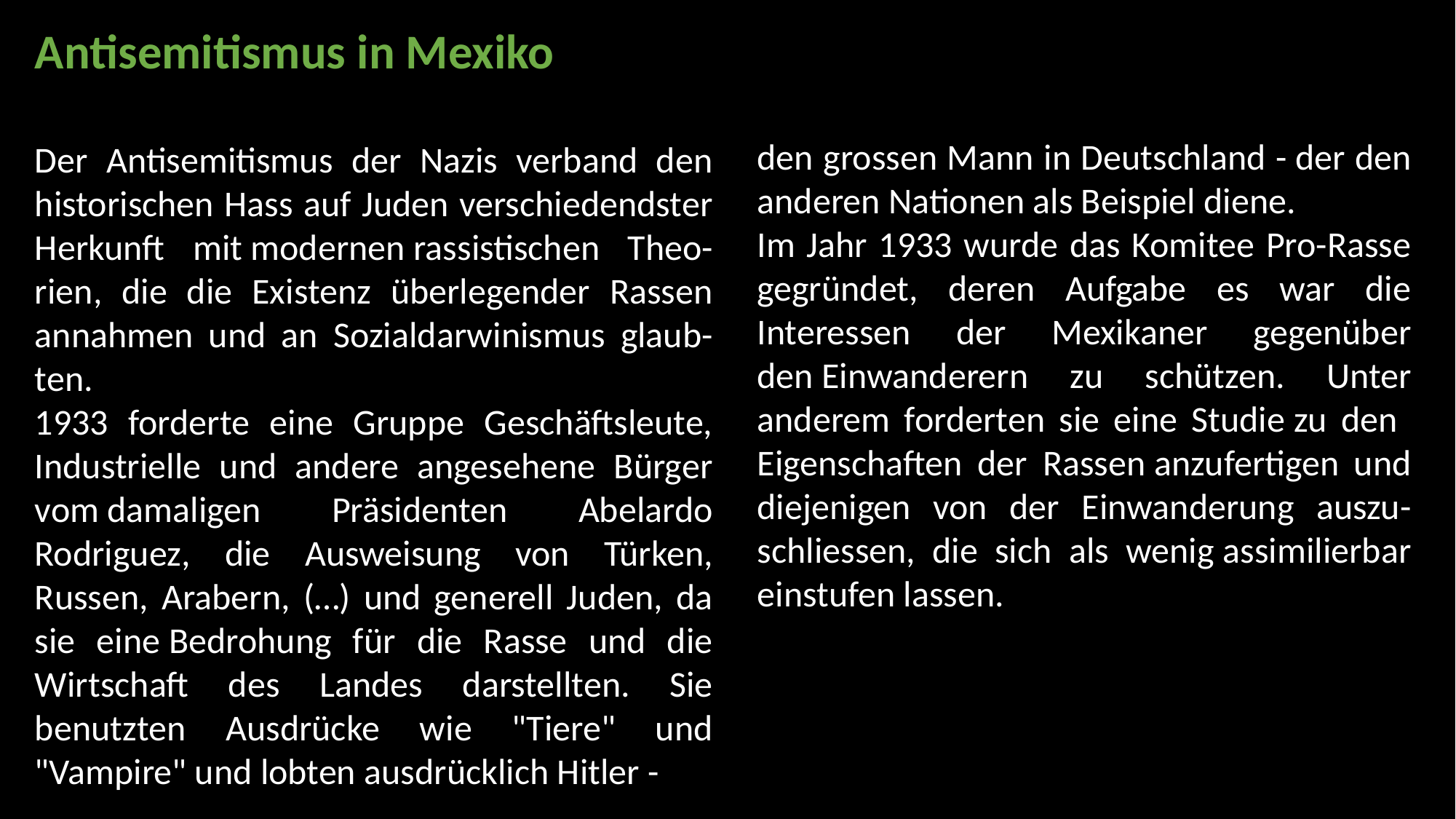

Antisemitismus in Mexiko

Der Antisemitismus der Nazis verband den historischen Hass auf Juden verschiedendster Herkunft mit modernen rassistischen Theo-rien, die die Existenz überlegender Rassen annahmen und an Sozialdarwinismus glaub-ten.
1933 forderte eine Gruppe Geschäftsleute, Industrielle und andere angesehene Bürger vom damaligen Präsidenten Abelardo Rodriguez, die Ausweisung von Türken, Russen, Arabern, (…) und generell Juden, da sie eine Bedrohung für die Rasse und die Wirtschaft des Landes darstellten. Sie benutzten Ausdrücke wie "Tiere" und "Vampire" und lobten ausdrücklich Hitler -

den grossen Mann in Deutschland - der den anderen Nationen als Beispiel diene.
Im Jahr 1933 wurde das Komitee Pro-Rasse gegründet, deren Aufgabe es war die Interessen der Mexikaner gegenüber den Einwanderern zu schützen. Unter anderem forderten sie eine Studie zu den  Eigenschaften der Rassen anzufertigen und diejenigen von der Einwanderung auszu-schliessen, die sich als wenig assimilierbar einstufen lassen.